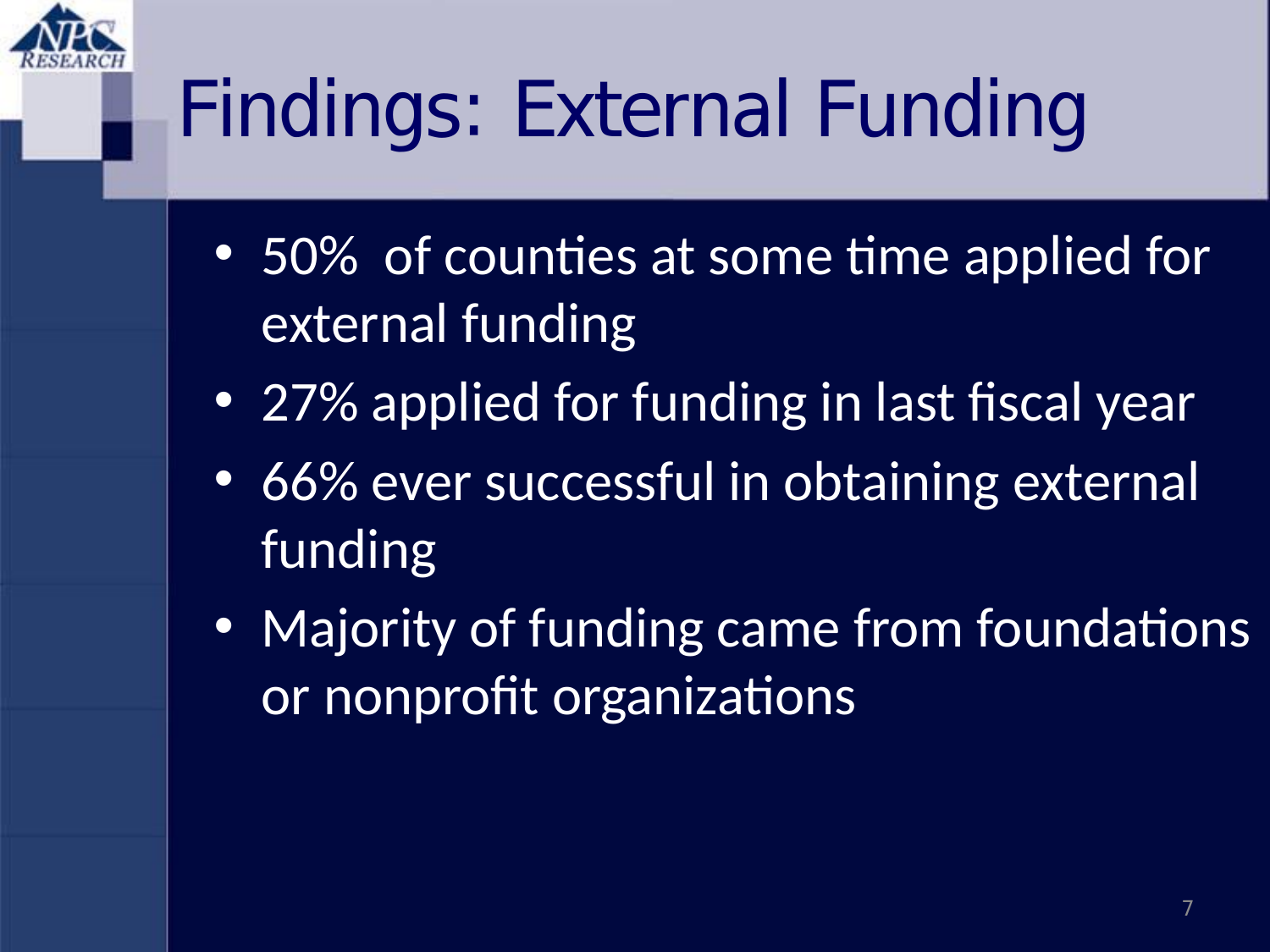

Findings: External Funding
50%  of counties at some time applied for external funding
27% applied for funding in last fiscal year
66% ever successful in obtaining external funding
Majority of funding came from foundations or nonprofit organizations
7